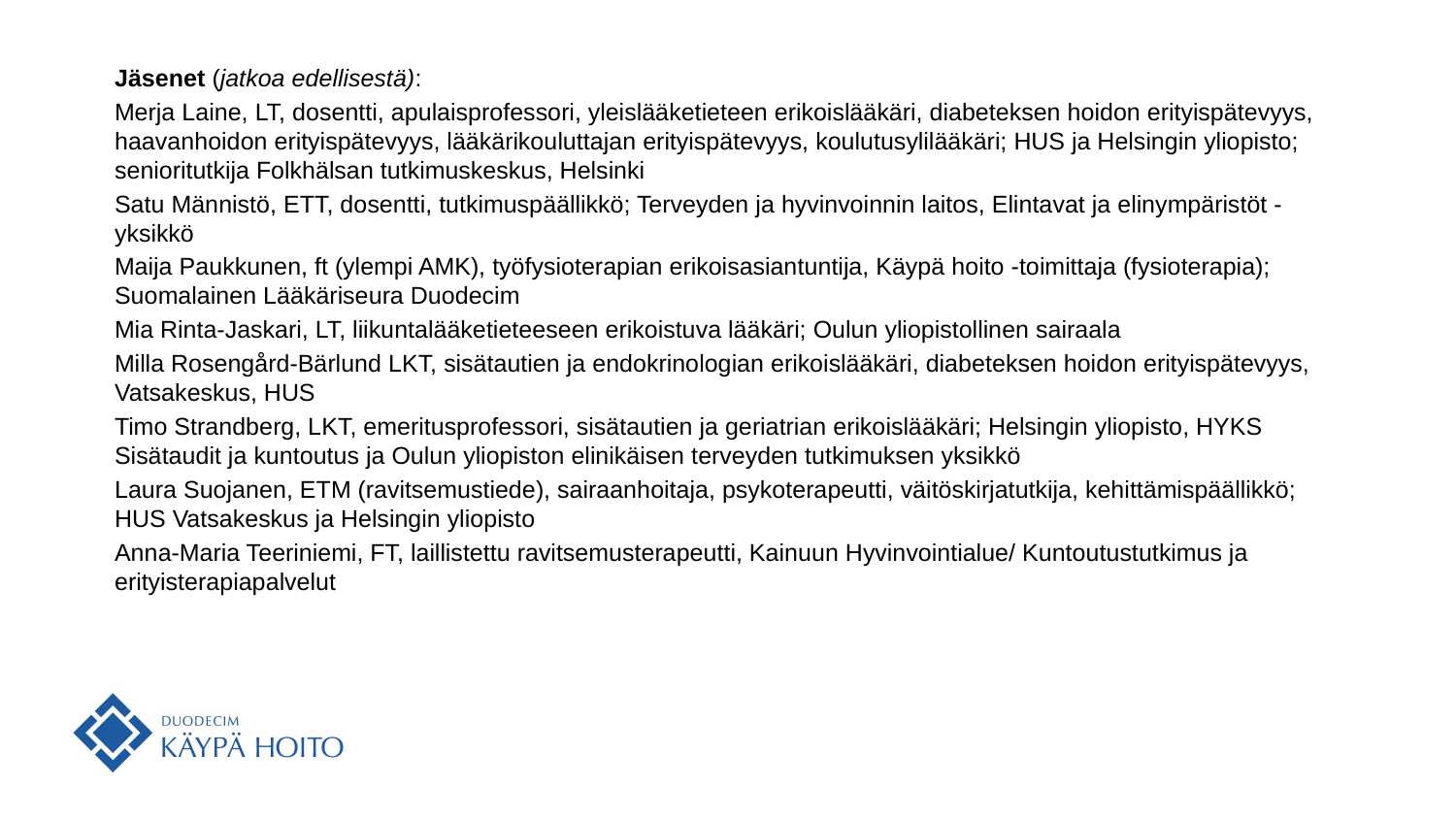

Jäsenet (jatkoa edellisestä):
Merja Laine, LT, dosentti, apulaisprofessori, yleislääketieteen erikoislääkäri, diabeteksen hoidon erityispätevyys, haavanhoidon erityispätevyys, lääkärikouluttajan erityispätevyys, koulutusylilääkäri; HUS ja Helsingin yliopisto; senioritutkija Folkhälsan tutkimuskeskus, Helsinki
Satu Männistö, ETT, dosentti, tutkimuspäällikkö; Terveyden ja hyvinvoinnin laitos, Elintavat ja elinympäristöt - yksikkö
Maija Paukkunen, ft (ylempi AMK), työfysioterapian erikoisasiantuntija, Käypä hoito -toimittaja (fysioterapia); Suomalainen Lääkäriseura Duodecim
Mia Rinta-Jaskari, LT, liikuntalääketieteeseen erikoistuva lääkäri; Oulun yliopistollinen sairaala
Milla Rosengård-Bärlund LKT, sisätautien ja endokrinologian erikoislääkäri, diabeteksen hoidon erityispätevyys, Vatsakeskus, HUS
Timo Strandberg, LKT, emeritusprofessori, sisätautien ja geriatrian erikoislääkäri; Helsingin yliopisto, HYKS Sisätaudit ja kuntoutus ja Oulun yliopiston elinikäisen terveyden tutkimuksen yksikkö
Laura Suojanen, ETM (ravitsemustiede), sairaanhoitaja, psykoterapeutti, väitöskirjatutkija, kehittämispäällikkö; HUS Vatsakeskus ja Helsingin yliopisto
Anna-Maria Teeriniemi, FT, laillistettu ravitsemusterapeutti, Kainuun Hyvinvointialue/ Kuntoutustutkimus ja erityisterapiapalvelut